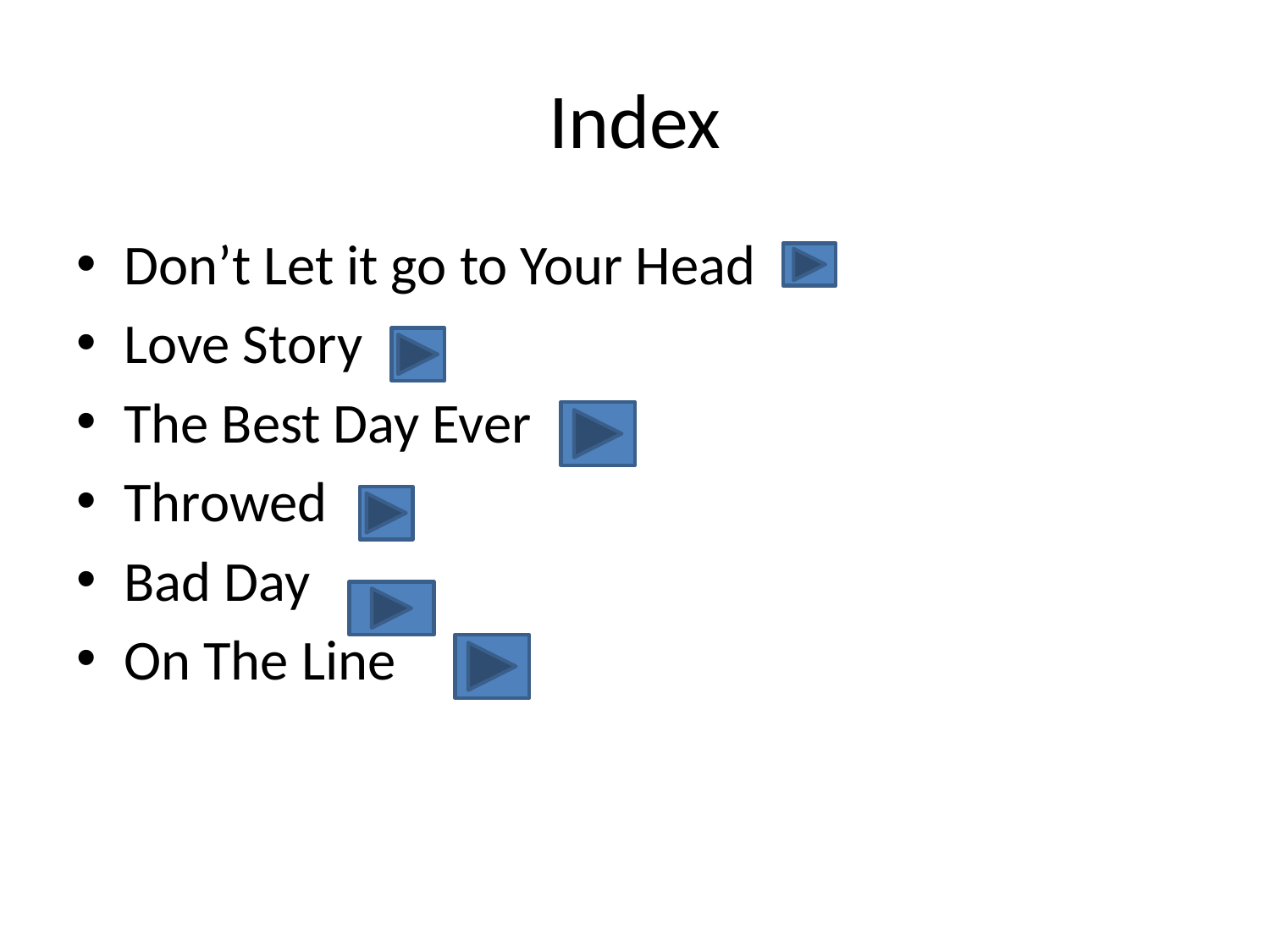

# Index
Don’t Let it go to Your Head
Love Story
The Best Day Ever
Throwed
Bad Day
On The Line